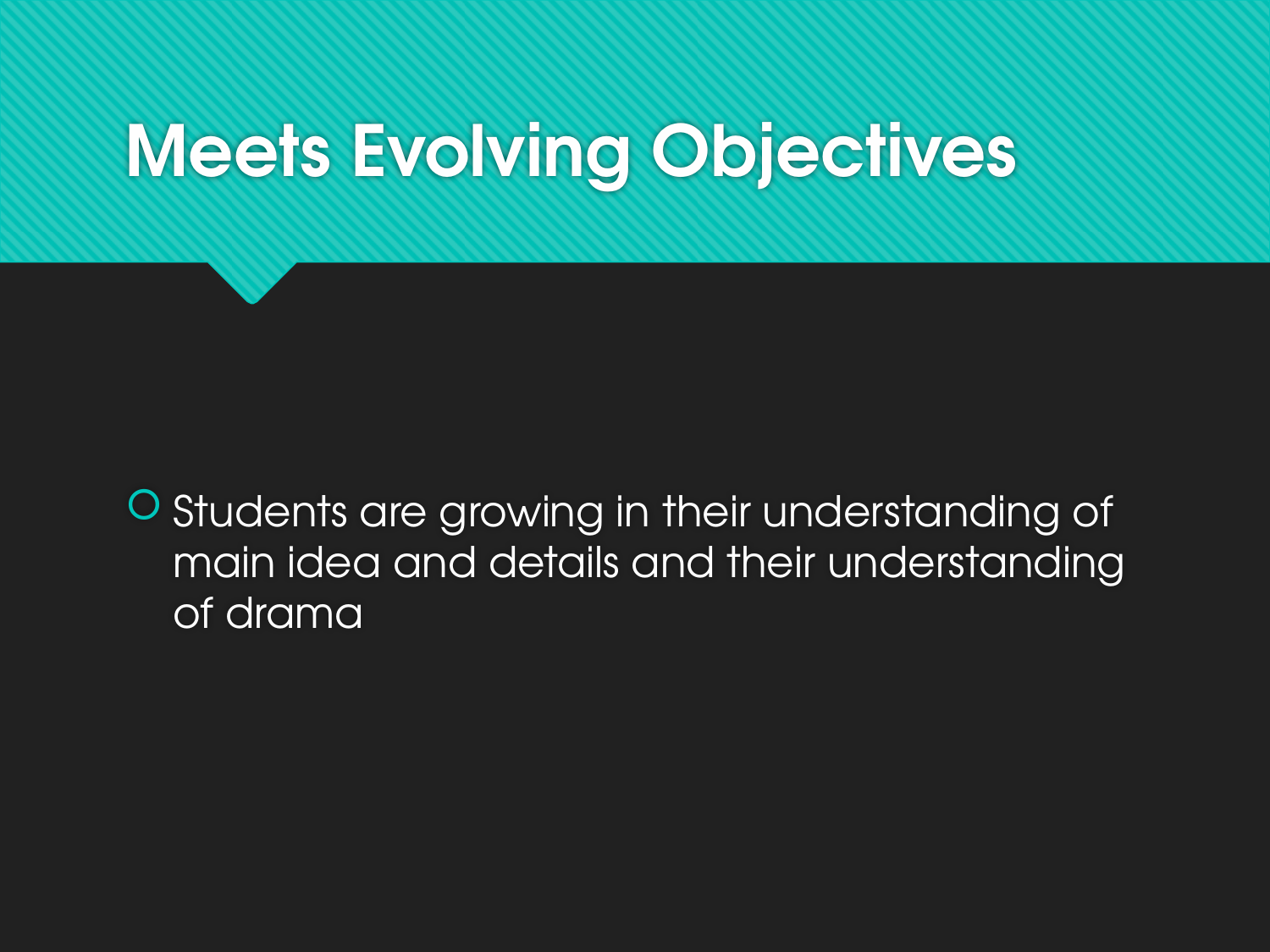

# Meets Evolving Objectives
Students are growing in their understanding of main idea and details and their understanding of drama